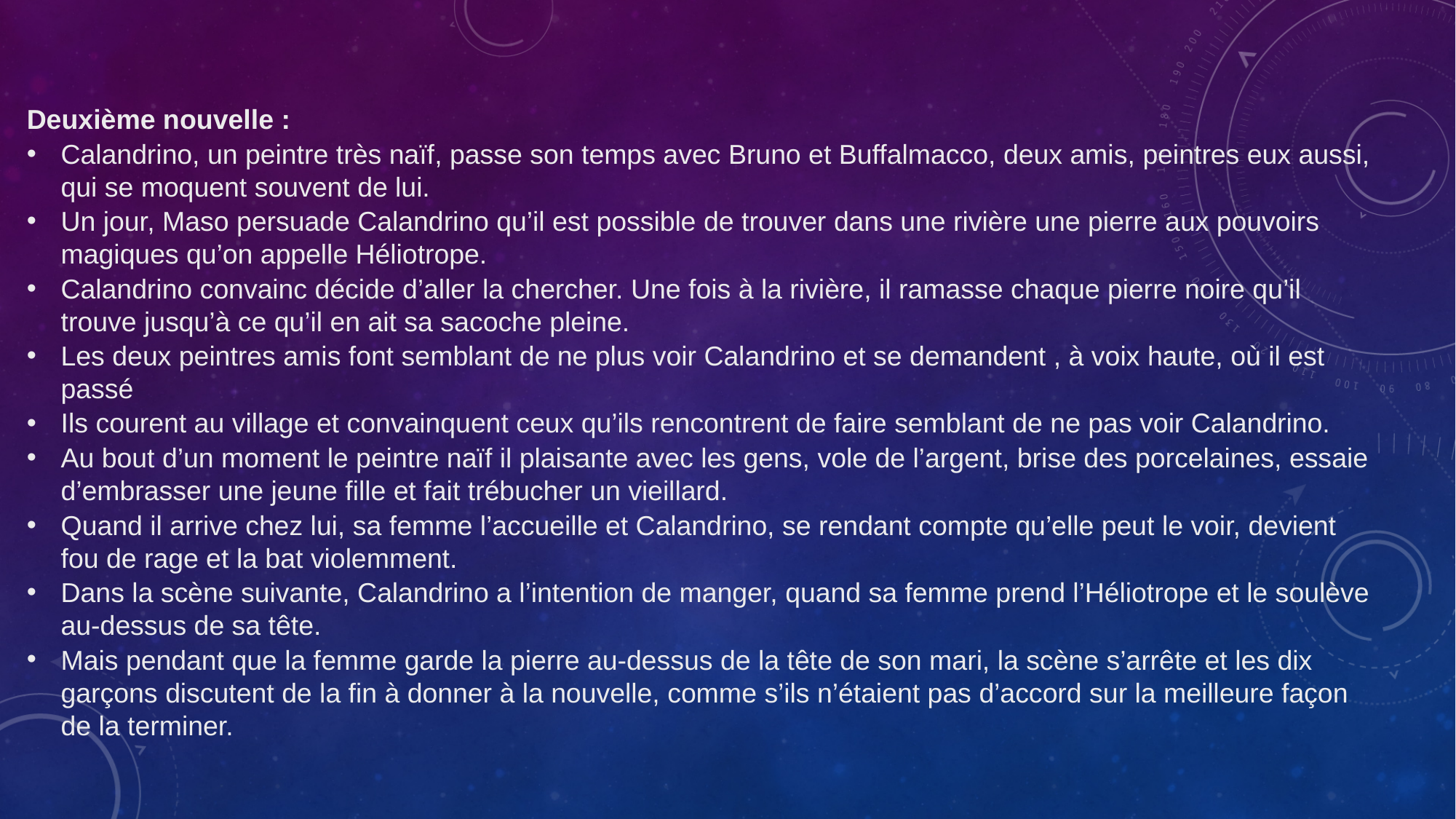

Deuxième nouvelle :
Calandrino, un peintre très naïf, passe son temps avec Bruno et Buffalmacco, deux amis, peintres eux aussi, qui se moquent souvent de lui.
Un jour, Maso persuade Calandrino qu’il est possible de trouver dans une rivière une pierre aux pouvoirs magiques qu’on appelle Héliotrope.
Calandrino convainc décide d’aller la chercher. Une fois à la rivière, il ramasse chaque pierre noire qu’il trouve jusqu’à ce qu’il en ait sa sacoche pleine.
Les deux peintres amis font semblant de ne plus voir Calandrino et se demandent , à voix haute, où il est passé
Ils courent au village et convainquent ceux qu’ils rencontrent de faire semblant de ne pas voir Calandrino.
Au bout d’un moment le peintre naïf il plaisante avec les gens, vole de l’argent, brise des porcelaines, essaie d’embrasser une jeune fille et fait trébucher un vieillard.
Quand il arrive chez lui, sa femme l’accueille et Calandrino, se rendant compte qu’elle peut le voir, devient fou de rage et la bat violemment.
Dans la scène suivante, Calandrino a l’intention de manger, quand sa femme prend l’Héliotrope et le soulève au-dessus de sa tête.
Mais pendant que la femme garde la pierre au-dessus de la tête de son mari, la scène s’arrête et les dix garçons discutent de la fin à donner à la nouvelle, comme s’ils n’étaient pas d’accord sur la meilleure façon de la terminer.